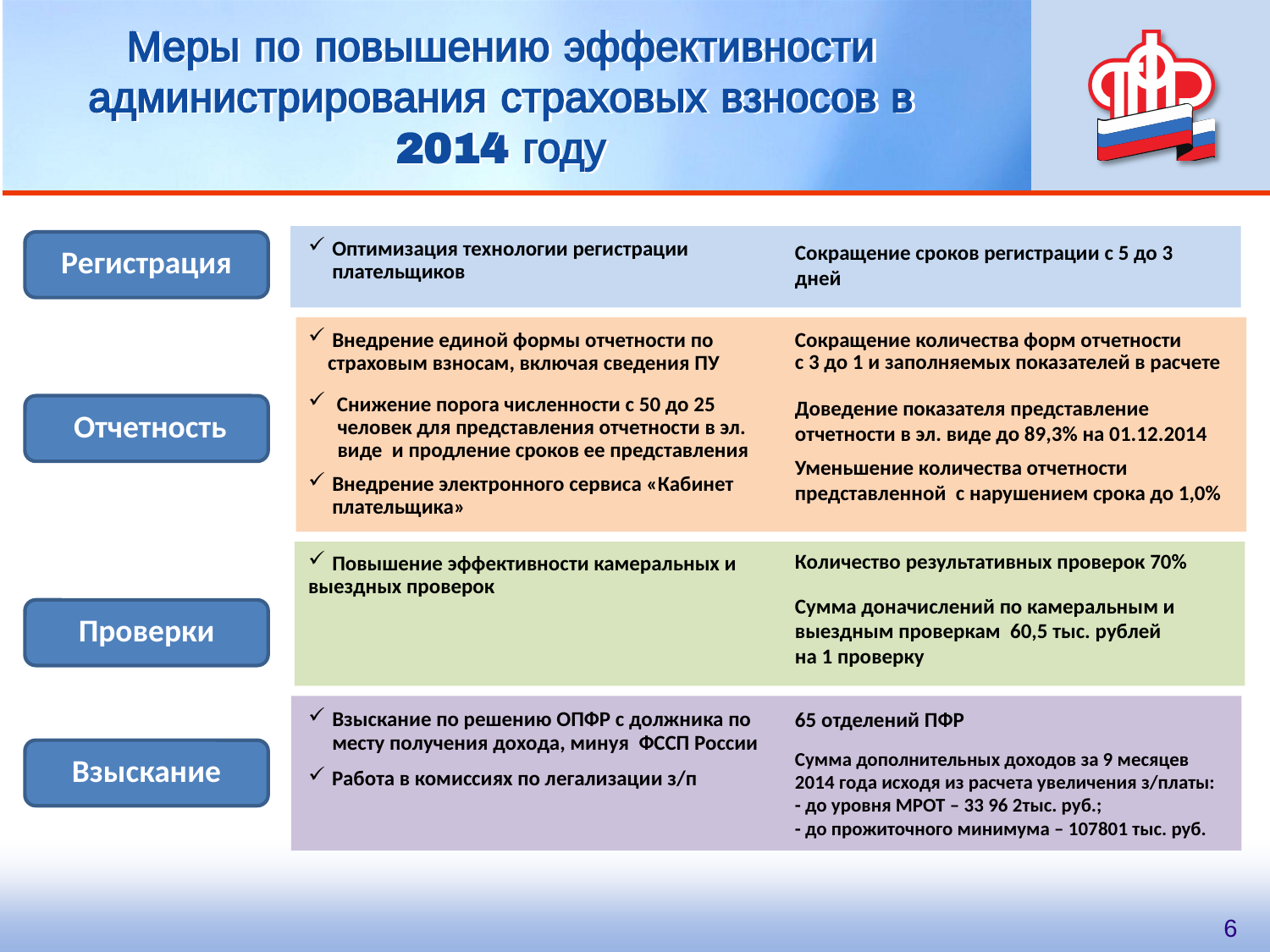

Меры по повышению эффективности администрирования страховых взносов в 2014 году

Оптимизация технологии регистрации плательщиков
Сокращение сроков регистрации с 5 до 3 дней
Регистрация

Сокращение количества форм отчетности
с 3 до 1 и заполняемых показателей в расчете
Внедрение единой формы отчетности по
    страховым взносам, включая сведения ПУ
 Снижение порога численности с 50 до 25
      человек для представления отчетности в эл.
      виде  и продление сроков ее представления
Доведение показателя представление отчетности в эл. виде до 89,3% на 01.12.2014

 Отчетность

Уменьшение количества отчетности представленной  с нарушением срока до 1,0%
Внедрение электронного сервиса «Кабинет плательщика»

Количество результативных проверок 70%
Повышение эффективности камеральных и
выездных проверок
Сумма доначислений по камеральным и выездным проверкам  60,5 тыс. рублей
на 1 проверку

Проверки

65 отделений ПФР
Взыскание по решению ОПФР с должника по месту получения дохода, минуя  ФССП России

Сумма дополнительных доходов за 9 месяцев 2014 года исходя из расчета увеличения з/платы:
- до уровня МРОТ – 33 96 2тыс. руб.;
- до прожиточного минимума – 107801 тыс. руб.
Взыскание
Работа в комиссиях по легализации з/п
6